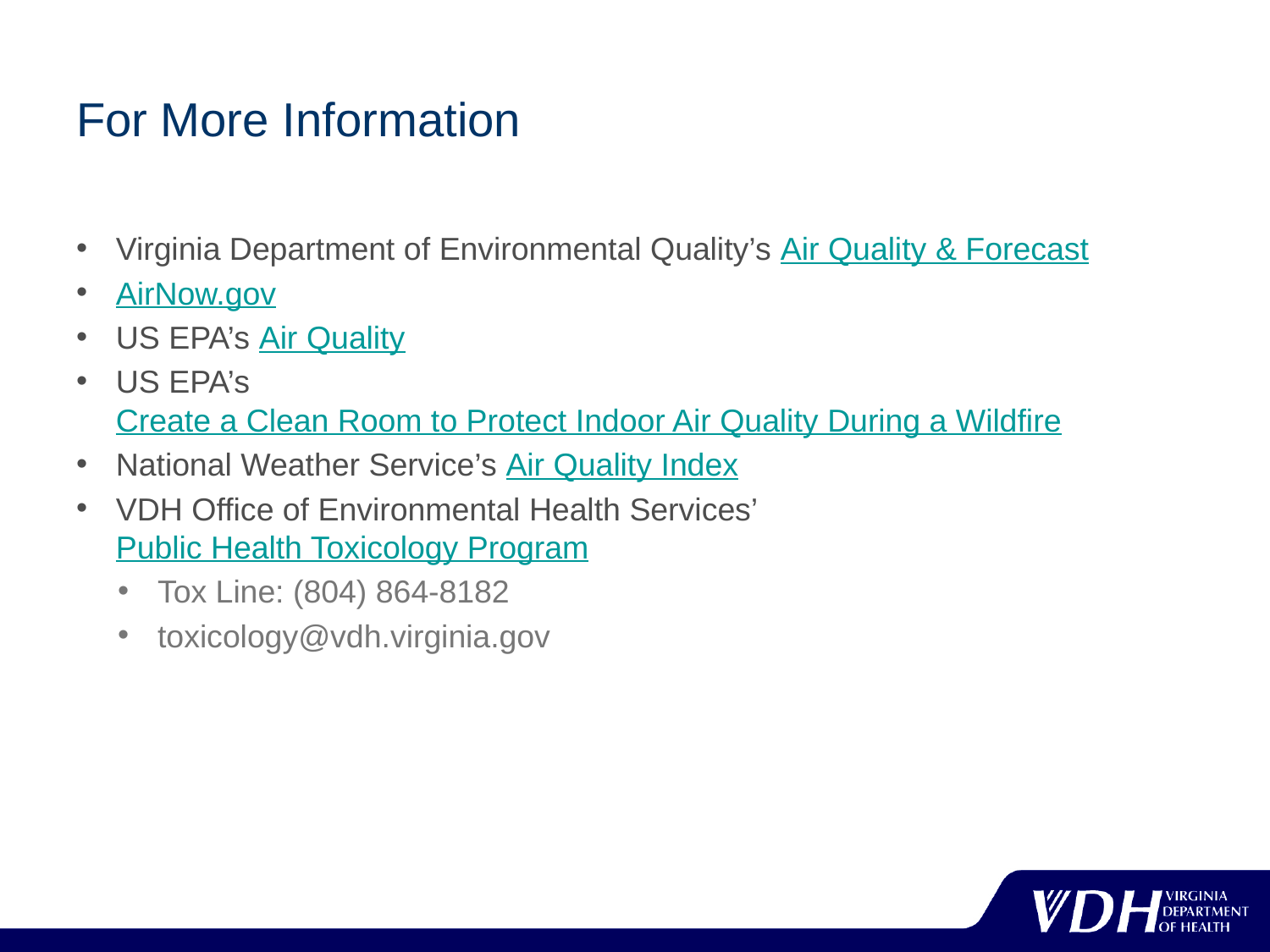

# For More Information
Virginia Department of Environmental Quality’s Air Quality & Forecast
AirNow.gov
US EPA’s Air Quality
US EPA’s Create a Clean Room to Protect Indoor Air Quality During a Wildfire
National Weather Service’s Air Quality Index
VDH Office of Environmental Health Services’ Public Health Toxicology Program
Tox Line: (804) 864-8182
toxicology@vdh.virginia.gov